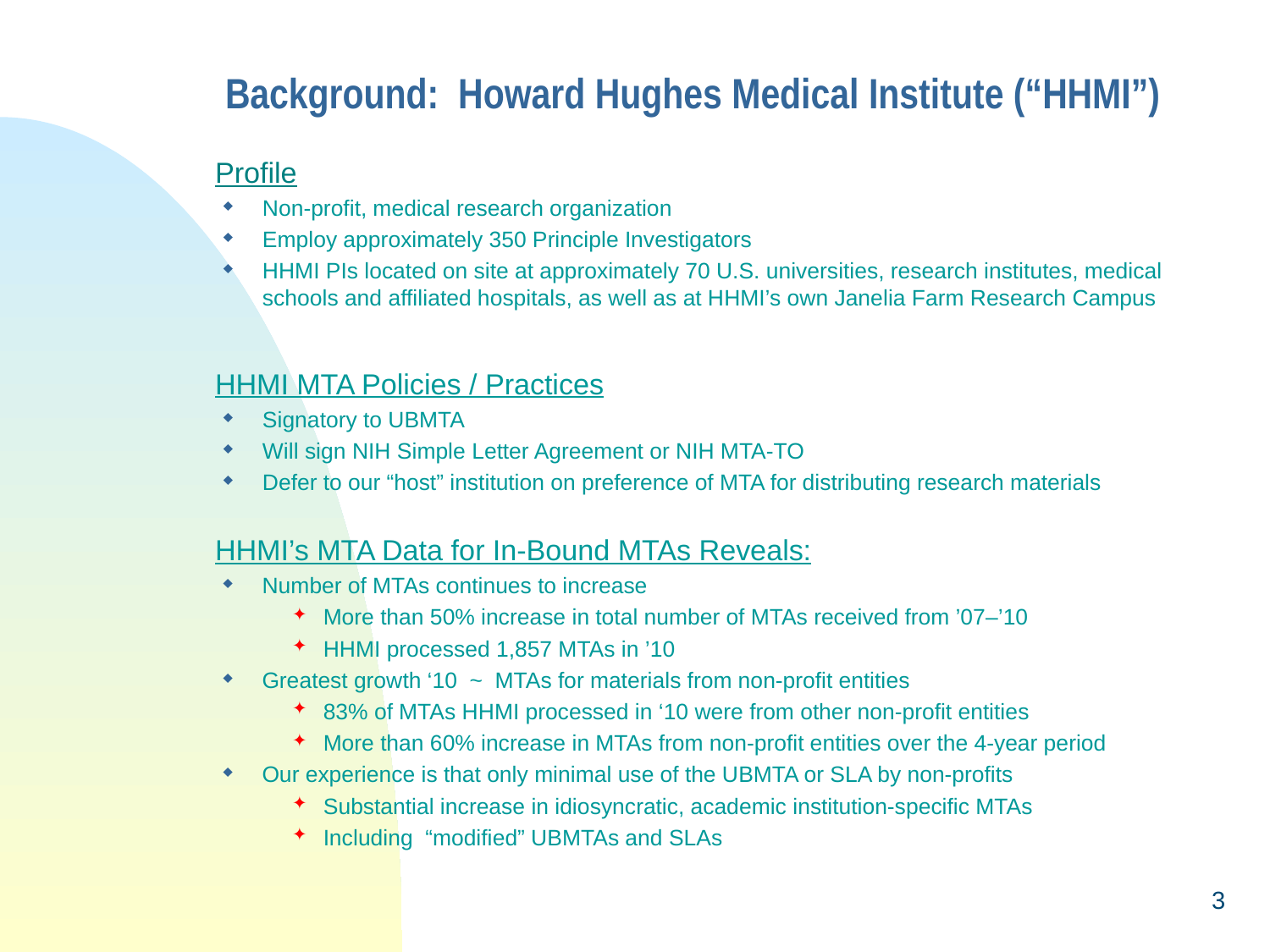

# Background:  Howard Hughes Medical Institute (“HHMI”)
Profile
Non-profit, medical research organization
Employ approximately 350 Principle Investigators
HHMI PIs located on site at approximately 70 U.S. universities, research institutes, medical schools and affiliated hospitals, as well as at HHMI’s own Janelia Farm Research Campus

HHMI MTA Policies / Practices
Signatory to UBMTA
Will sign NIH Simple Letter Agreement or NIH MTA-TO
Defer to our “host” institution on preference of MTA for distributing research materials

HHMI’s MTA Data for In-Bound MTAs Reveals:
Number of MTAs continues to increase
More than 50% increase in total number of MTAs received from ’07–’10
HHMI processed 1,857 MTAs in ’10
Greatest growth ‘10  ~  MTAs for materials from non-profit entities
83% of MTAs HHMI processed in ‘10 were from other non-profit entities
More than 60% increase in MTAs from non-profit entities over the 4-year period
Our experience is that only minimal use of the UBMTA or SLA by non-profits
Substantial increase in idiosyncratic, academic institution-specific MTAs
Including  “modified” UBMTAs and SLAs

3